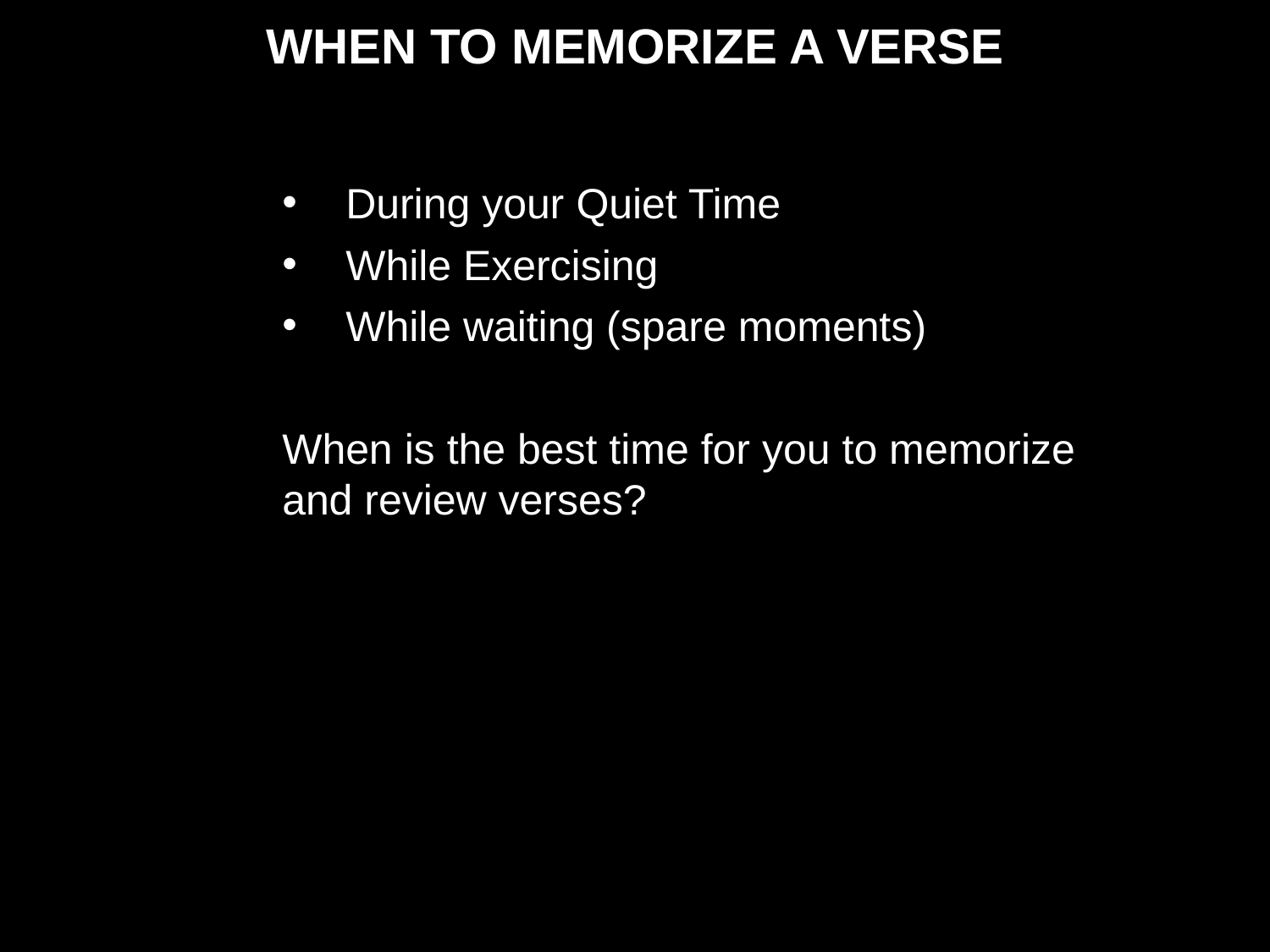

WHEN TO MEMORIZE A VERSE
During your Quiet Time
While Exercising
While waiting (spare moments)

When is the best time for you to memorize and review verses?